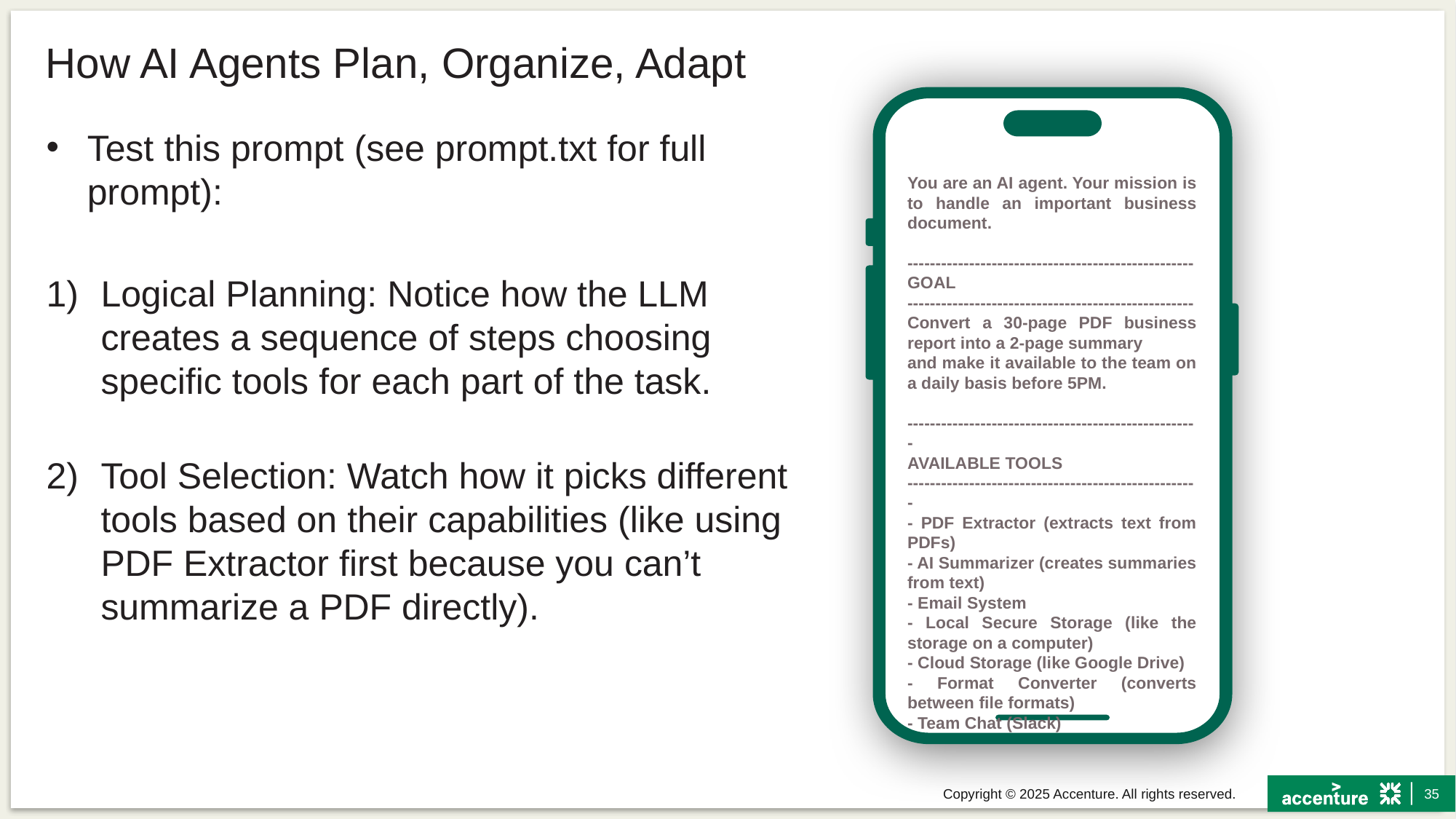

# How AI Agents Plan, Organize, Adapt

Test this prompt (see prompt.txt for full prompt):

Logical Planning: Notice how the LLM creates a sequence of steps choosing specific tools for each part of the task.
Tool Selection: Watch how it picks different tools based on their capabilities (like using PDF Extractor first because you can’t summarize a PDF directly).
You are an AI agent. Your mission is to handle an important business document.

---------------------------------------------------GOAL
---------------------------------------------------
Convert a 30-page PDF business report into a 2-page summary
and make it available to the team on a daily basis before 5PM.

----------------------------------------------------
AVAILABLE TOOLS
----------------------------------------------------
- PDF Extractor (extracts text from PDFs)
- AI Summarizer (creates summaries from text)
- Email System
- Local Secure Storage (like the storage on a computer)
- Cloud Storage (like Google Drive)
- Format Converter (converts between file formats)
- Team Chat (Slack)